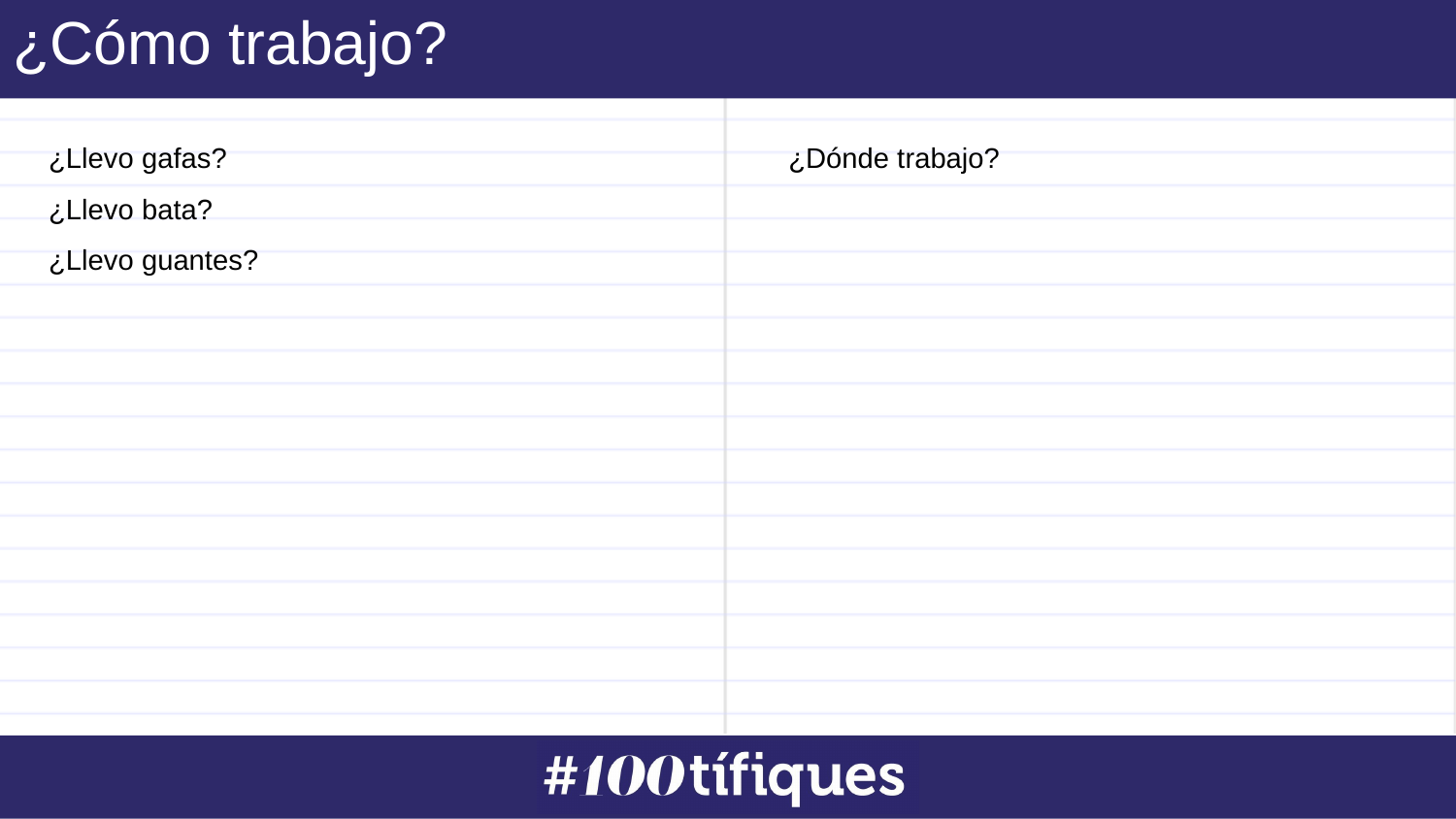

¿Cómo trabajo?

⛌
✔

¿Llevo gafas?
¿Llevo bata?
¿Llevo guantes?

¿Dónde trabajo?